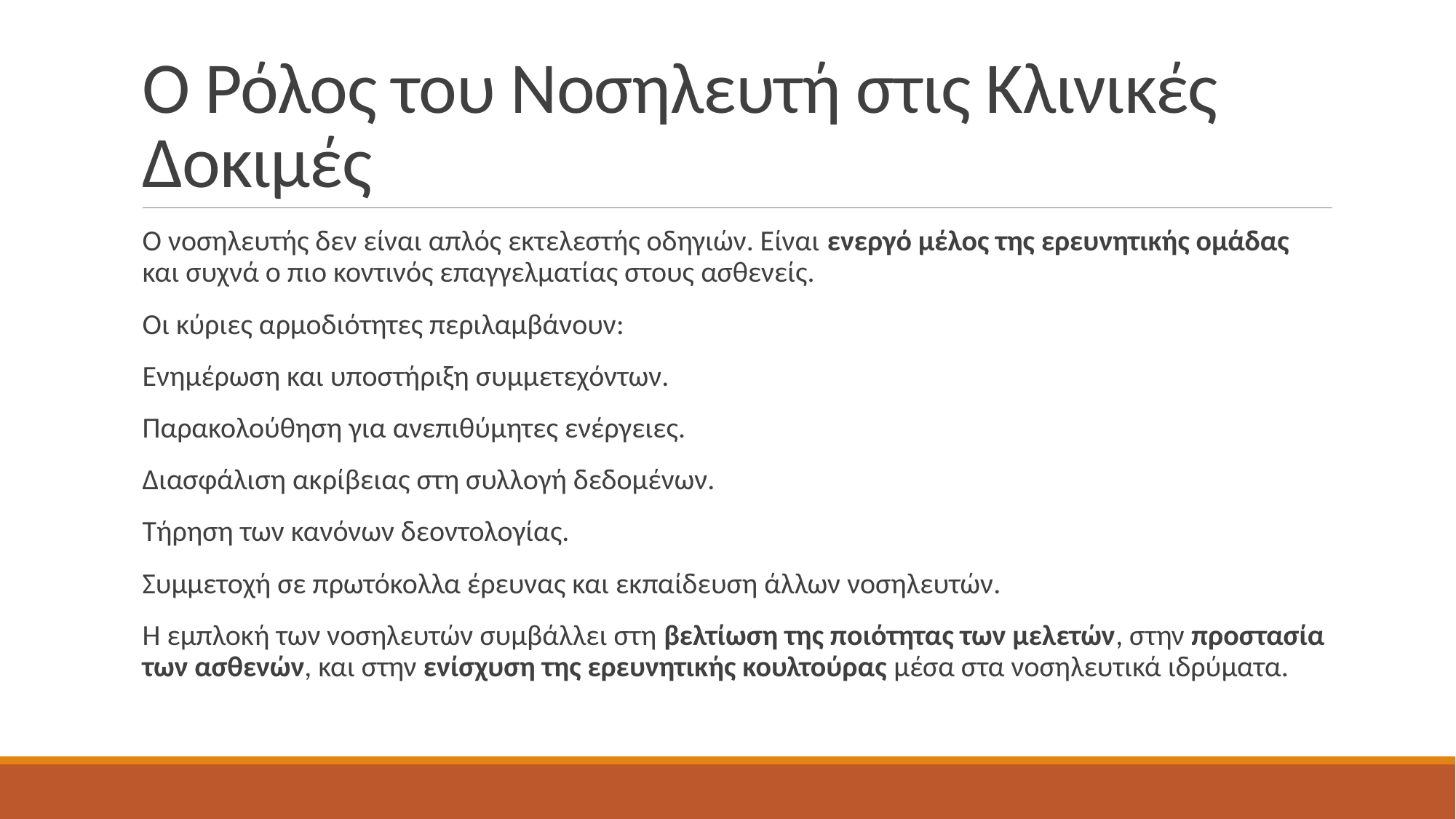

# Ο Ρόλος του Νοσηλευτή στις Κλινικές Δοκιμές
Ο νοσηλευτής δεν είναι απλός εκτελεστής οδηγιών. Είναι ενεργό μέλος της ερευνητικής ομάδας και συχνά ο πιο κοντινός επαγγελματίας στους ασθενείς.
Οι κύριες αρμοδιότητες περιλαμβάνουν:
Ενημέρωση και υποστήριξη συμμετεχόντων.
Παρακολούθηση για ανεπιθύμητες ενέργειες.
Διασφάλιση ακρίβειας στη συλλογή δεδομένων.
Τήρηση των κανόνων δεοντολογίας.
Συμμετοχή σε πρωτόκολλα έρευνας και εκπαίδευση άλλων νοσηλευτών.
Η εμπλοκή των νοσηλευτών συμβάλλει στη βελτίωση της ποιότητας των μελετών, στην προστασία των ασθενών, και στην ενίσχυση της ερευνητικής κουλτούρας μέσα στα νοσηλευτικά ιδρύματα.